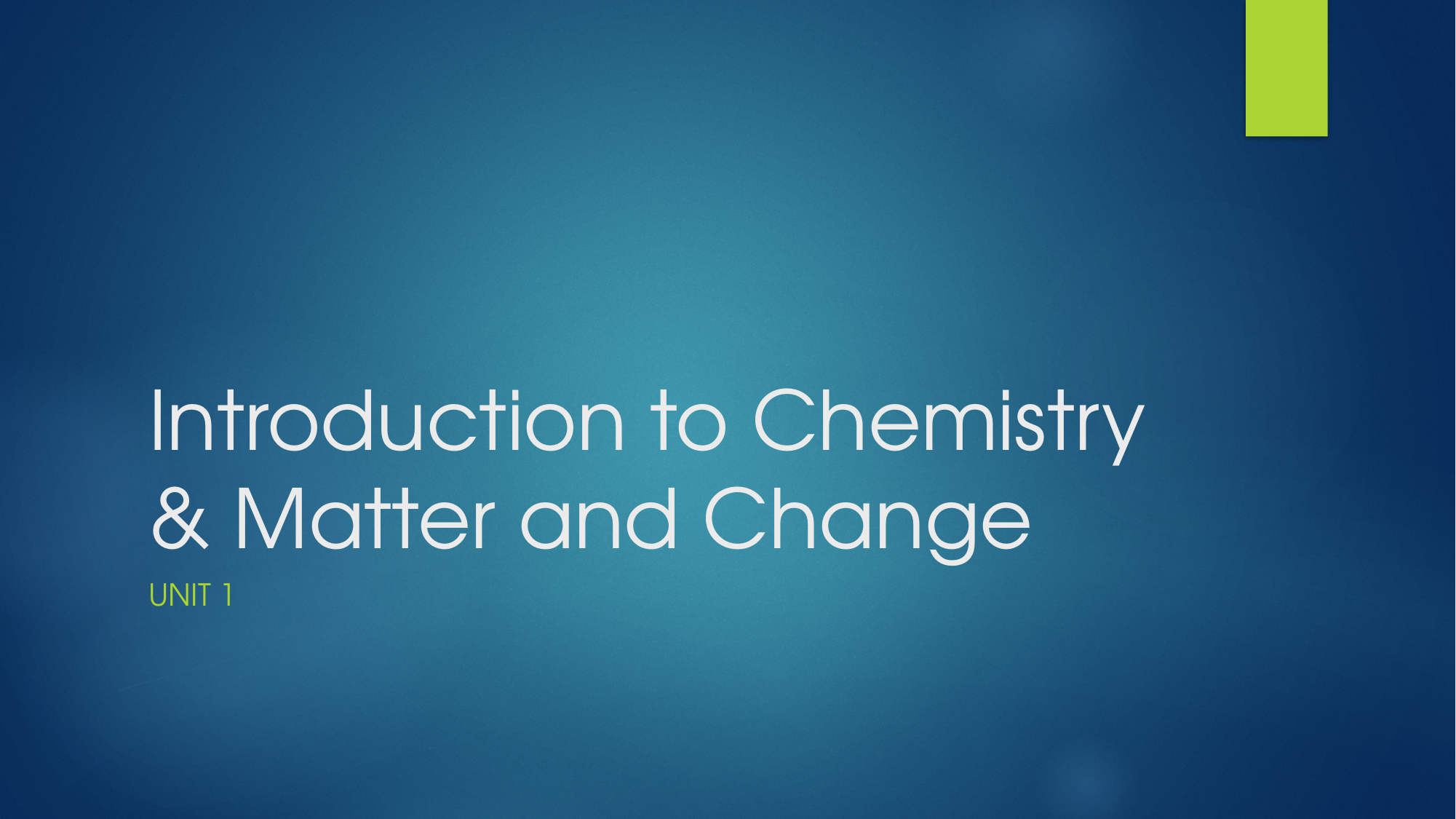

# Introduction to Chemistry & Matter and Change
Unit 1